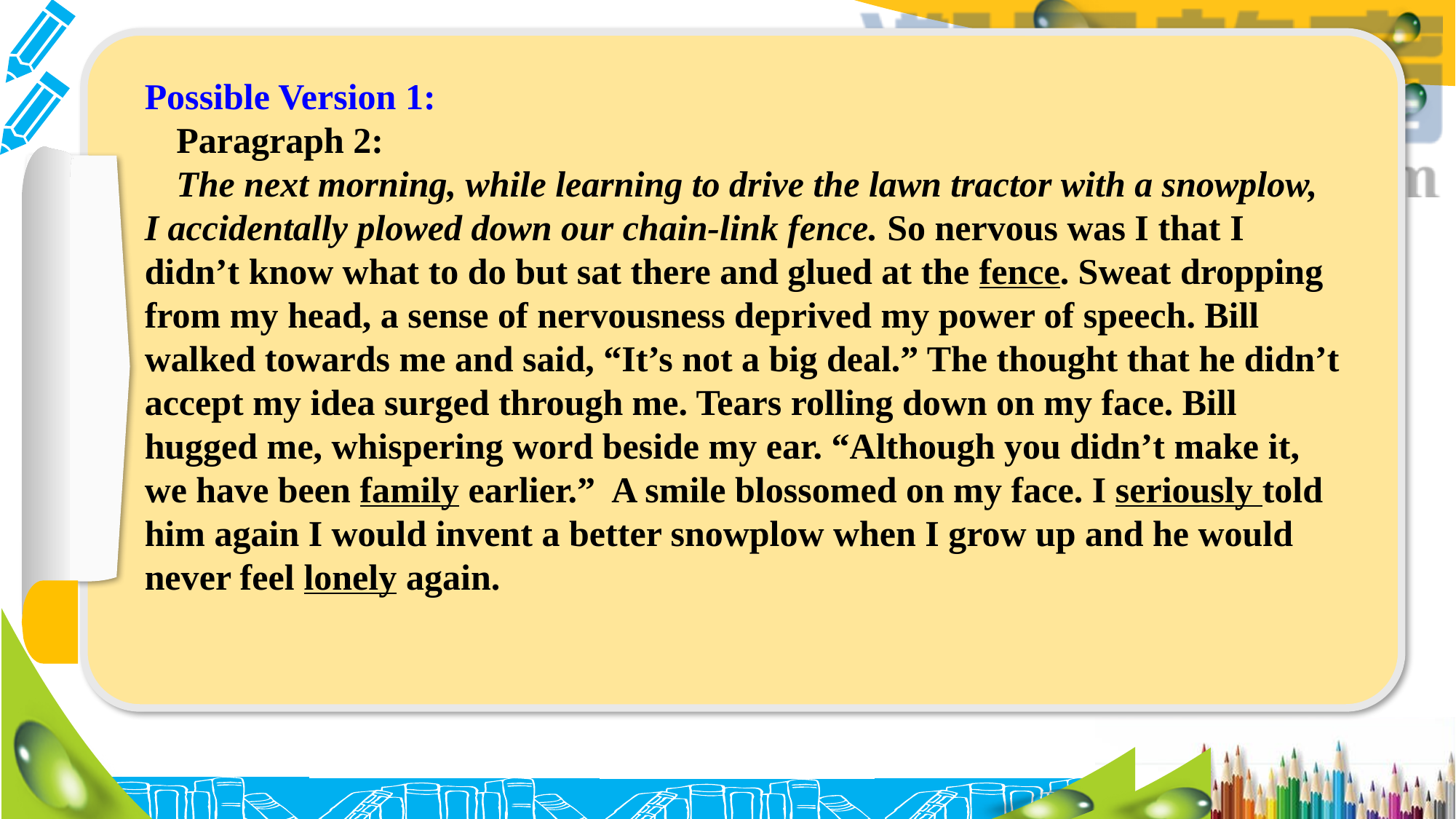

Possible Version 1:
Paragraph 2:
The next morning, while learning to drive the lawn tractor with a snowplow, I accidentally plowed down our chain-link fence. So nervous was I that I didn’t know what to do but sat there and glued at the fence. Sweat dropping from my head, a sense of nervousness deprived my power of speech. Bill walked towards me and said, “It’s not a big deal.” The thought that he didn’t accept my idea surged through me. Tears rolling down on my face. Bill hugged me, whispering word beside my ear. “Although you didn’t make it, we have been family earlier.”  A smile blossomed on my face. I seriously told him again I would invent a better snowplow when I grow up and he would never feel lonely again.

#